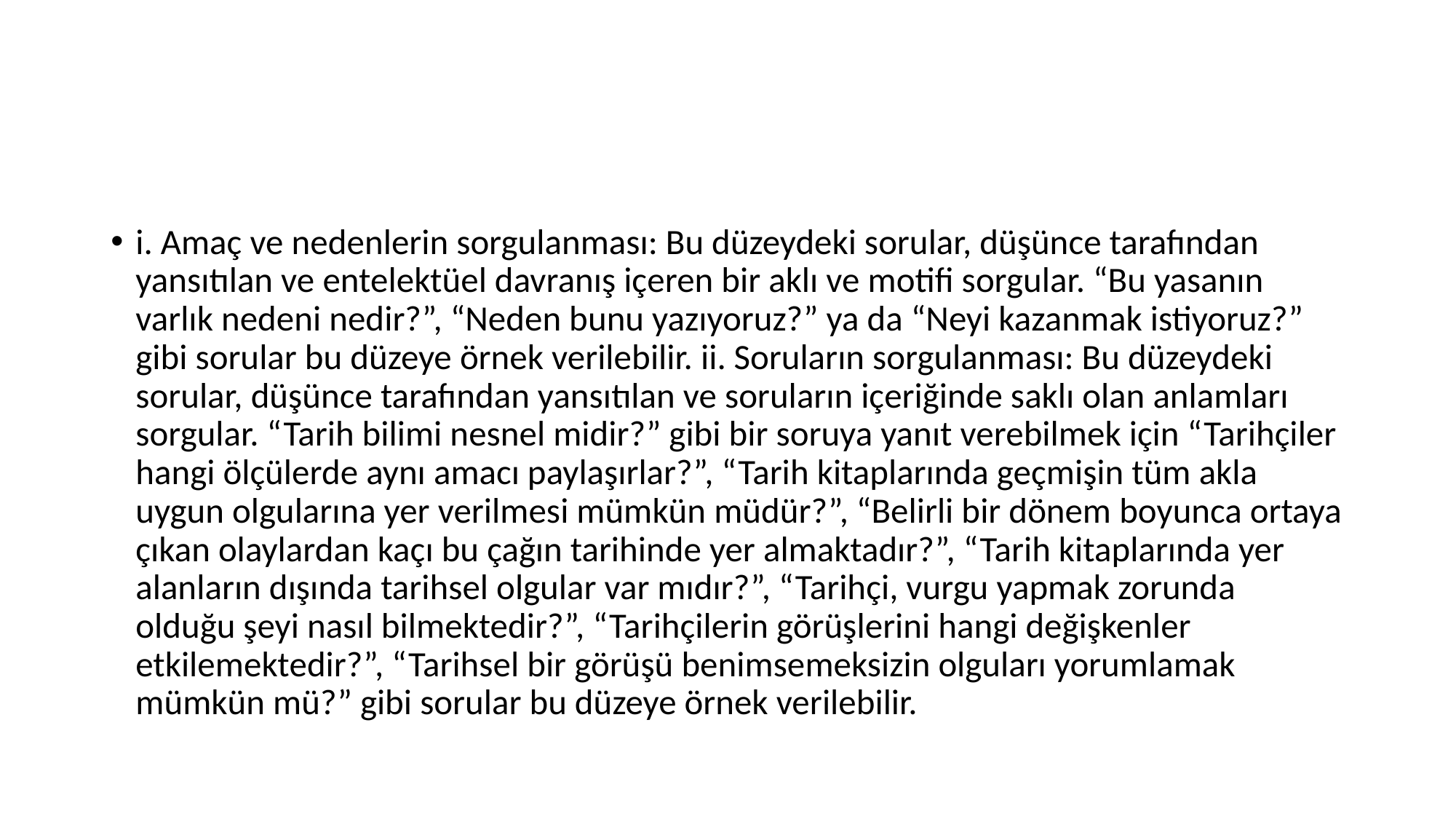

#
i. Amaç ve nedenlerin sorgulanması: Bu düzeydeki sorular, düşünce tarafından yansıtılan ve entelektüel davranış içeren bir aklı ve motifi sorgular. “Bu yasanın varlık nedeni nedir?”, “Neden bunu yazıyoruz?” ya da “Neyi kazanmak istiyoruz?” gibi sorular bu düzeye örnek verilebilir. ii. Soruların sorgulanması: Bu düzeydeki sorular, düşünce tarafından yansıtılan ve soruların içeriğinde saklı olan anlamları sorgular. “Tarih bilimi nesnel midir?” gibi bir soruya yanıt verebilmek için “Tarihçiler hangi ölçülerde aynı amacı paylaşırlar?”, “Tarih kitaplarında geçmişin tüm akla uygun olgularına yer verilmesi mümkün müdür?”, “Belirli bir dönem boyunca ortaya çıkan olaylardan kaçı bu çağın tarihinde yer almaktadır?”, “Tarih kitaplarında yer alanların dışında tarihsel olgular var mıdır?”, “Tarihçi, vurgu yapmak zorunda olduğu şeyi nasıl bilmektedir?”, “Tarihçilerin görüşlerini hangi değişkenler etkilemektedir?”, “Tarihsel bir görüşü benimsemeksizin olguları yorumlamak mümkün mü?” gibi sorular bu düzeye örnek verilebilir.